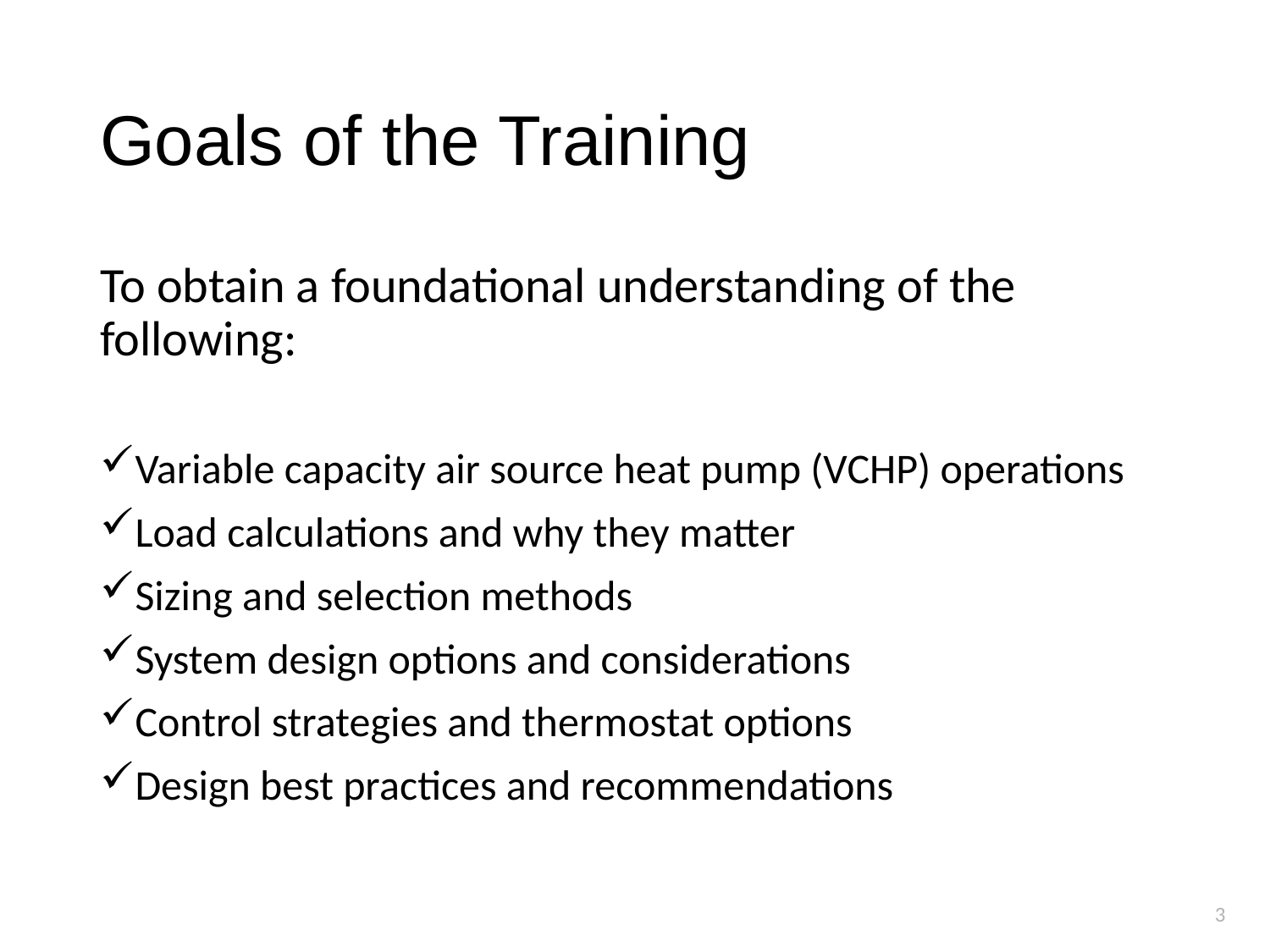

# Goals of the Training
To obtain a foundational understanding of the following:

Variable capacity air source heat pump (VCHP) operations
Load calculations and why they matter
Sizing and selection methods
System design options and considerations
Control strategies and thermostat options
Design best practices and recommendations

3